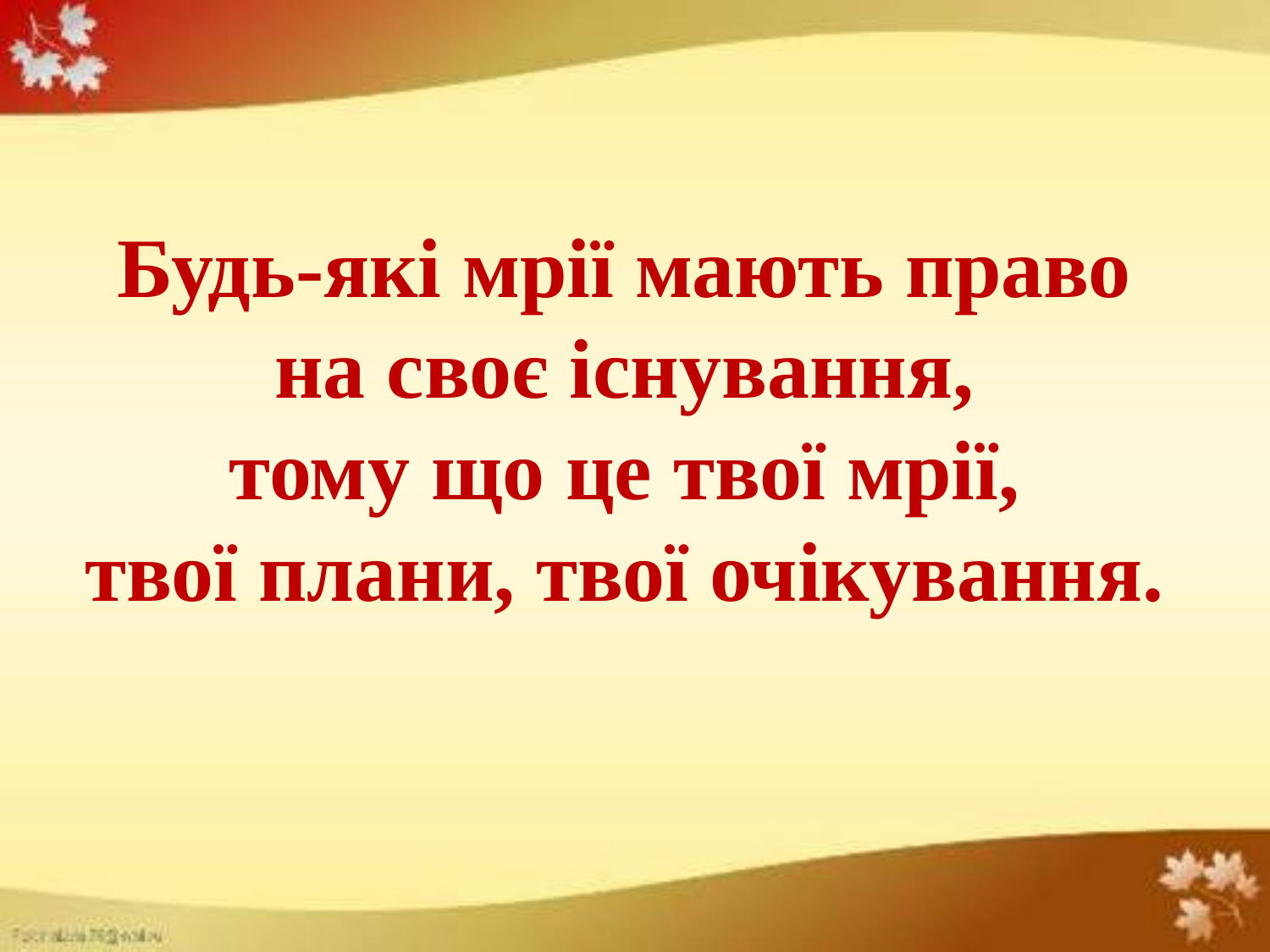

Будь-які мрії мають право
на своє існування,
тому що це твої мрії,
твої плани, твої очікування.